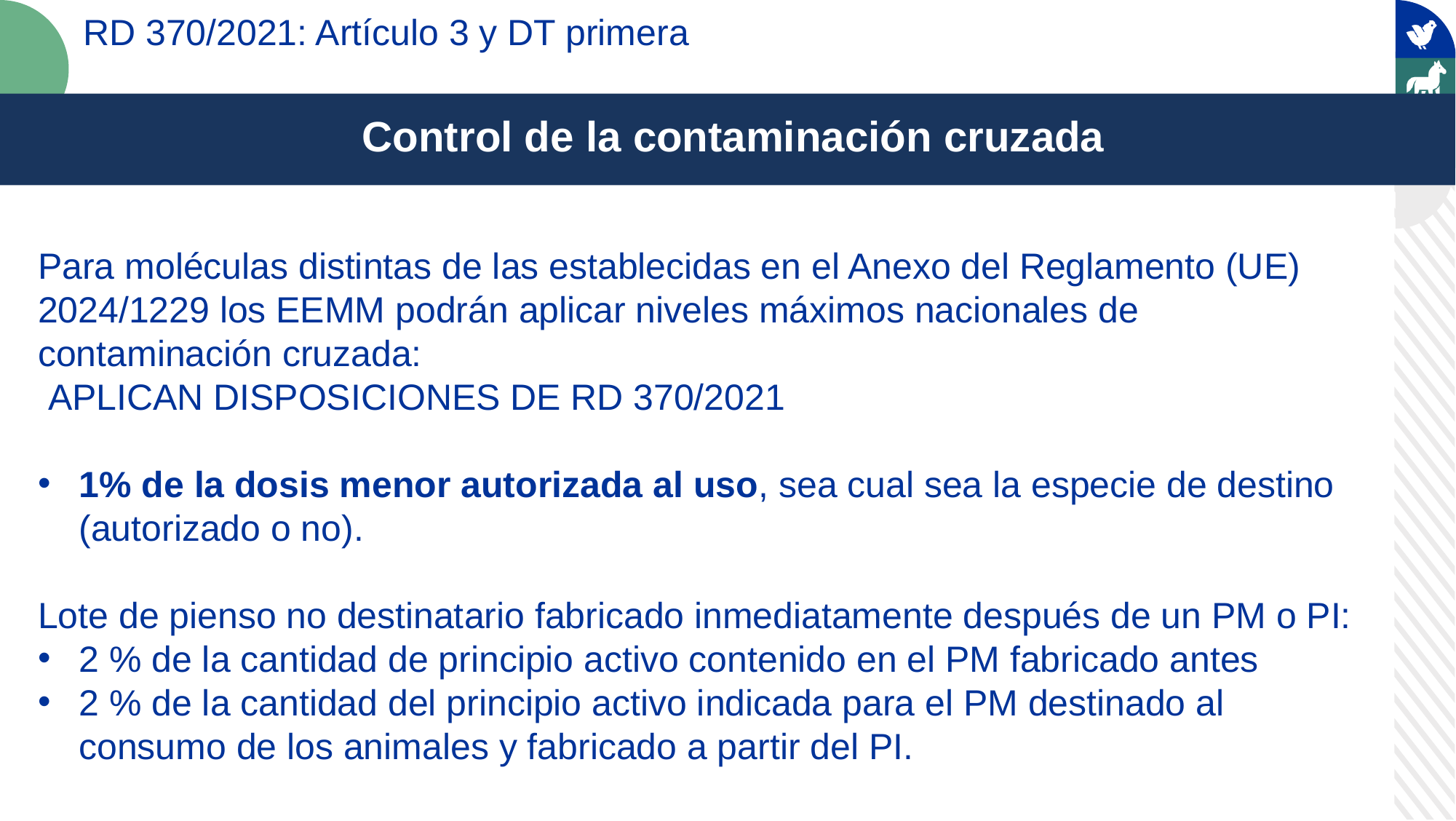

RD 370/2021: Artículo 3 y DT primera

 Control de la contaminación cruzada
Para moléculas distintas de las establecidas en el Anexo del Reglamento (UE) 2024/1229 los EEMM podrán aplicar niveles máximos nacionales de contaminación cruzada:
 APLICAN DISPOSICIONES DE RD 370/2021

1% de la dosis menor autorizada al uso, sea cual sea la especie de destino (autorizado o no).

Lote de pienso no destinatario fabricado inmediatamente después de un PM o PI:
2 % de la cantidad de principio activo contenido en el PM fabricado antes
2 % de la cantidad del principio activo indicada para el PM destinado al consumo de los animales y fabricado a partir del PI.